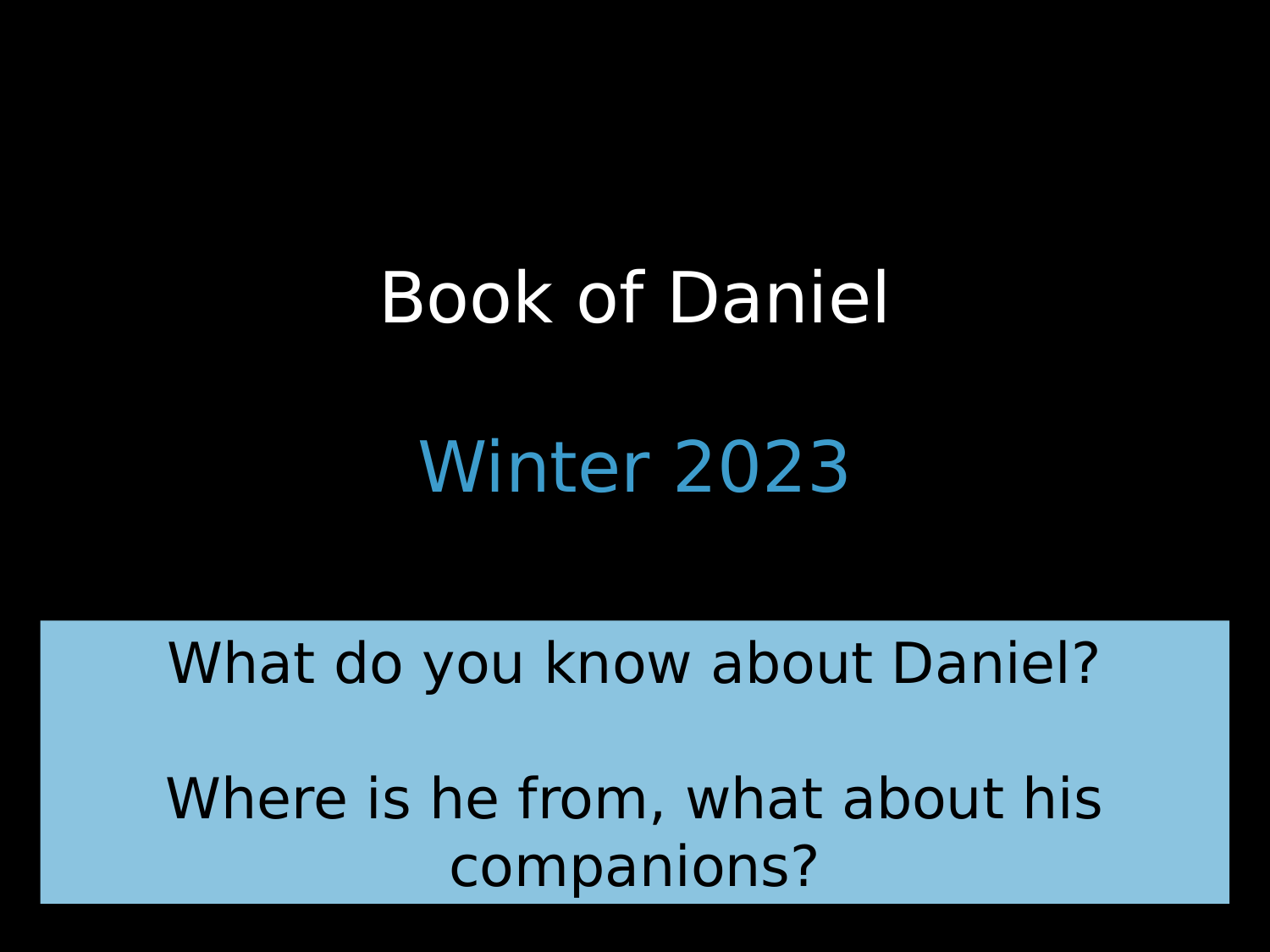

# Book of Daniel Winter 2023
What do you know about Daniel?

Where is he from, what about his companions?